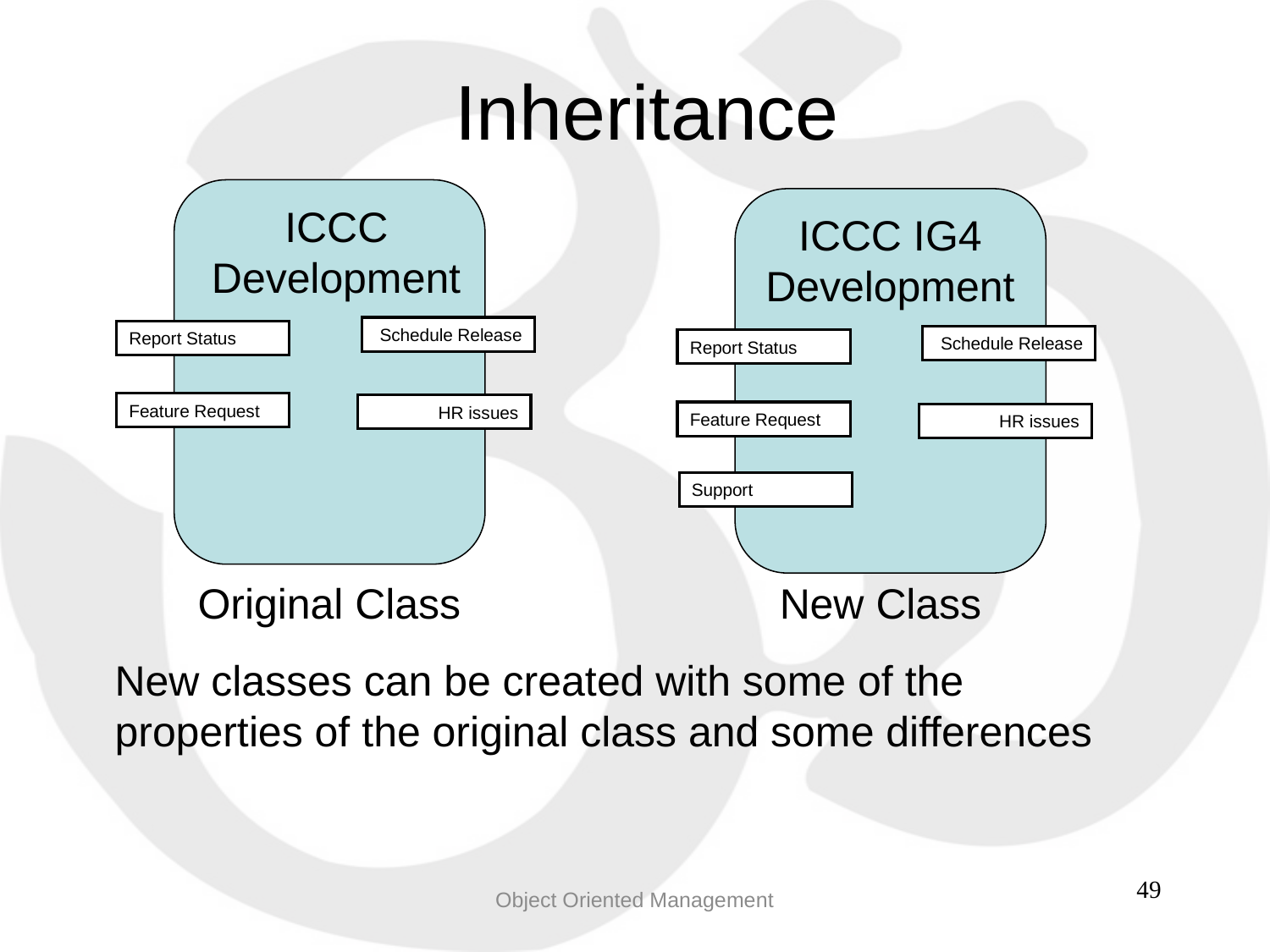

Inheritance

ICCC Development
ICCC IG4 Development
Schedule Release
Report Status
Schedule Release
Report Status
Feature Request
HR issues
Feature Request
HR issues
Support
       Original Class                           New Class
New classes can be created with some of the properties of the original class and some differences
Object Oriented Management
49